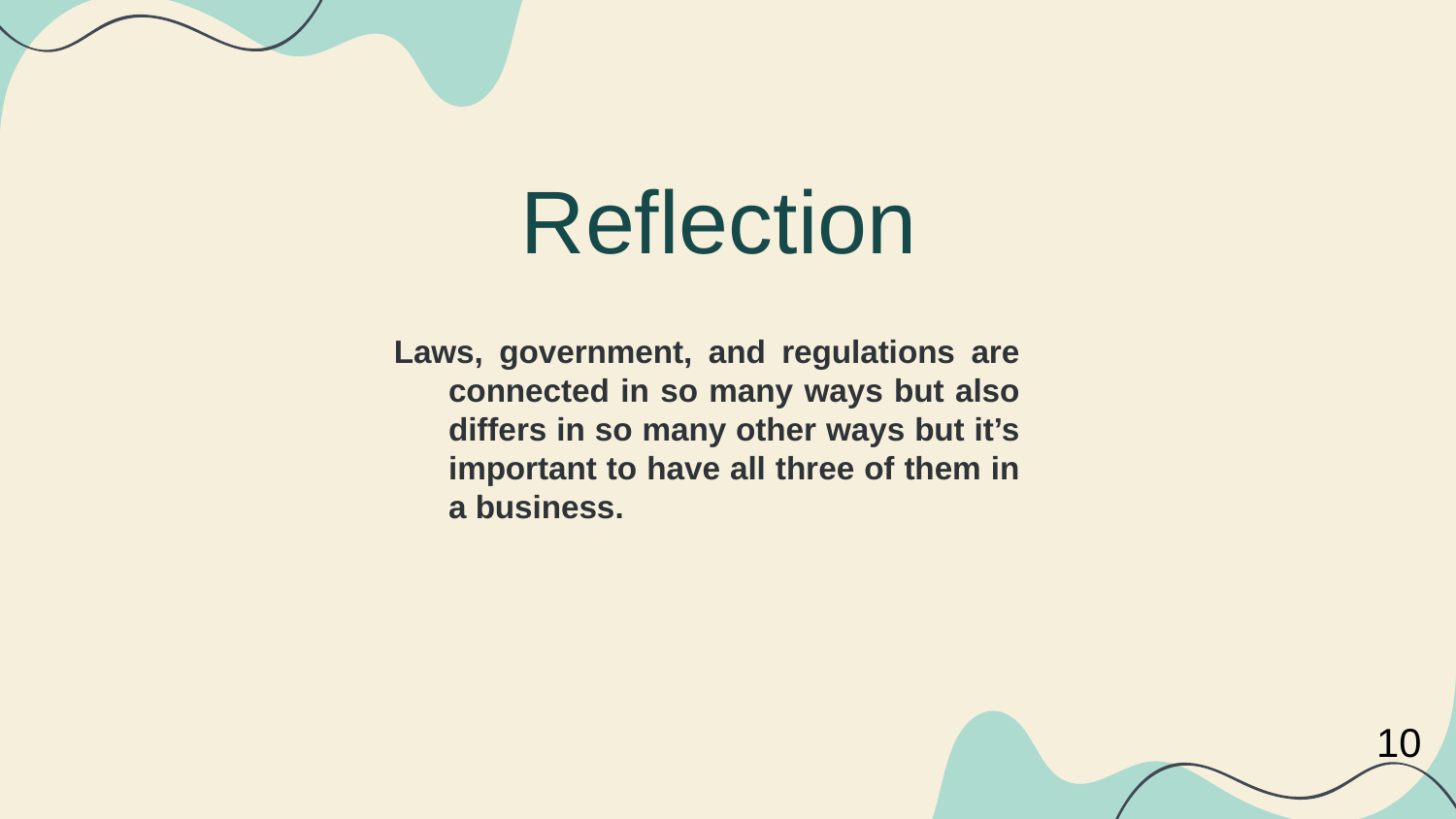

Reflection
Laws, government, and regulations are connected in so many ways but also differs in so many other ways but it’s important to have all three of them in a business.
10